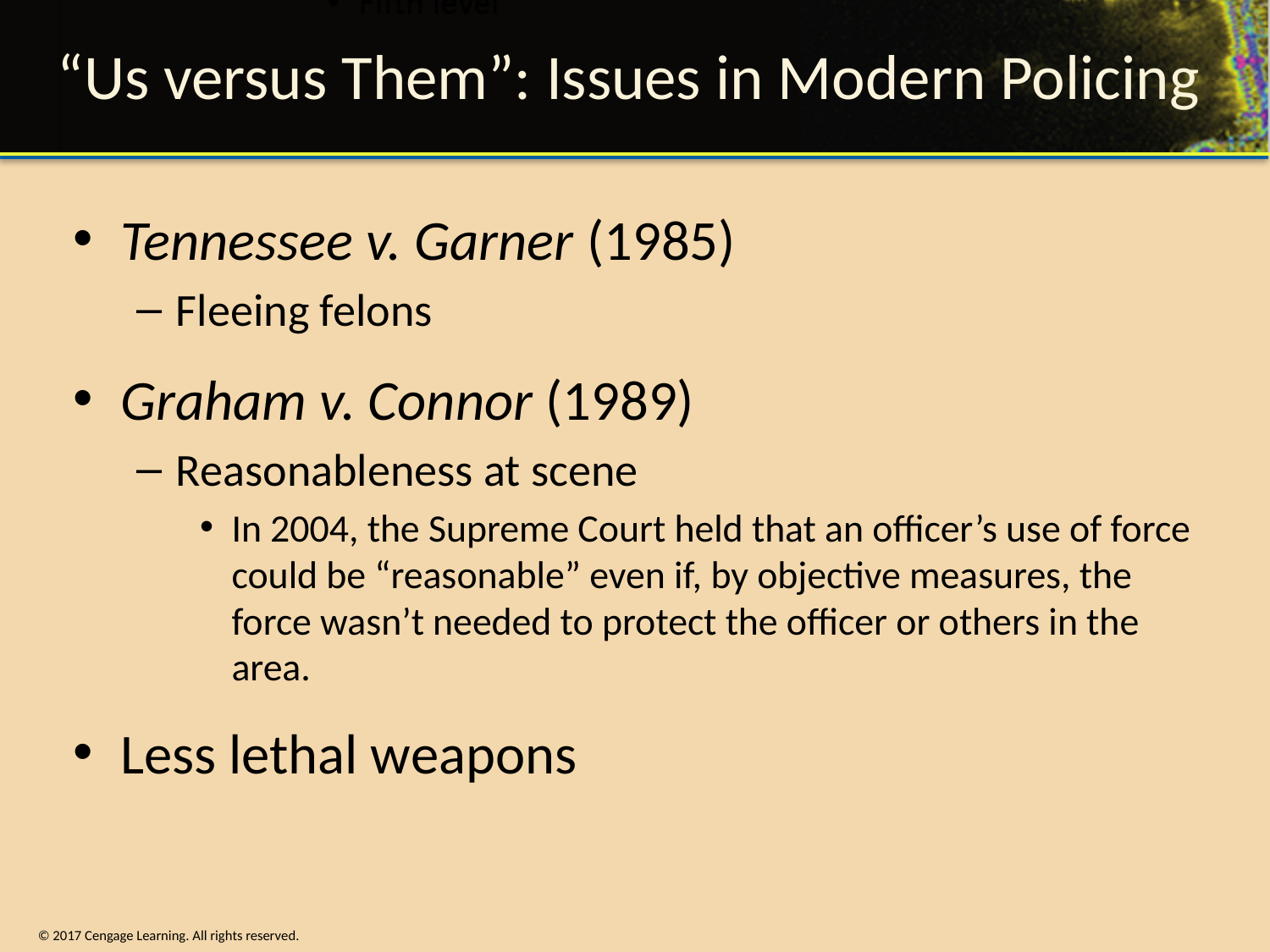

# “Us versus Them”: Issues in Modern Policing
Tennessee v. Garner (1985)
Fleeing felons
Graham v. Connor (1989)
Reasonableness at scene
In 2004, the Supreme Court held that an officer’s use of force could be “reasonable” even if, by objective measures, the force wasn’t needed to protect the officer or others in the area.
Less lethal weapons